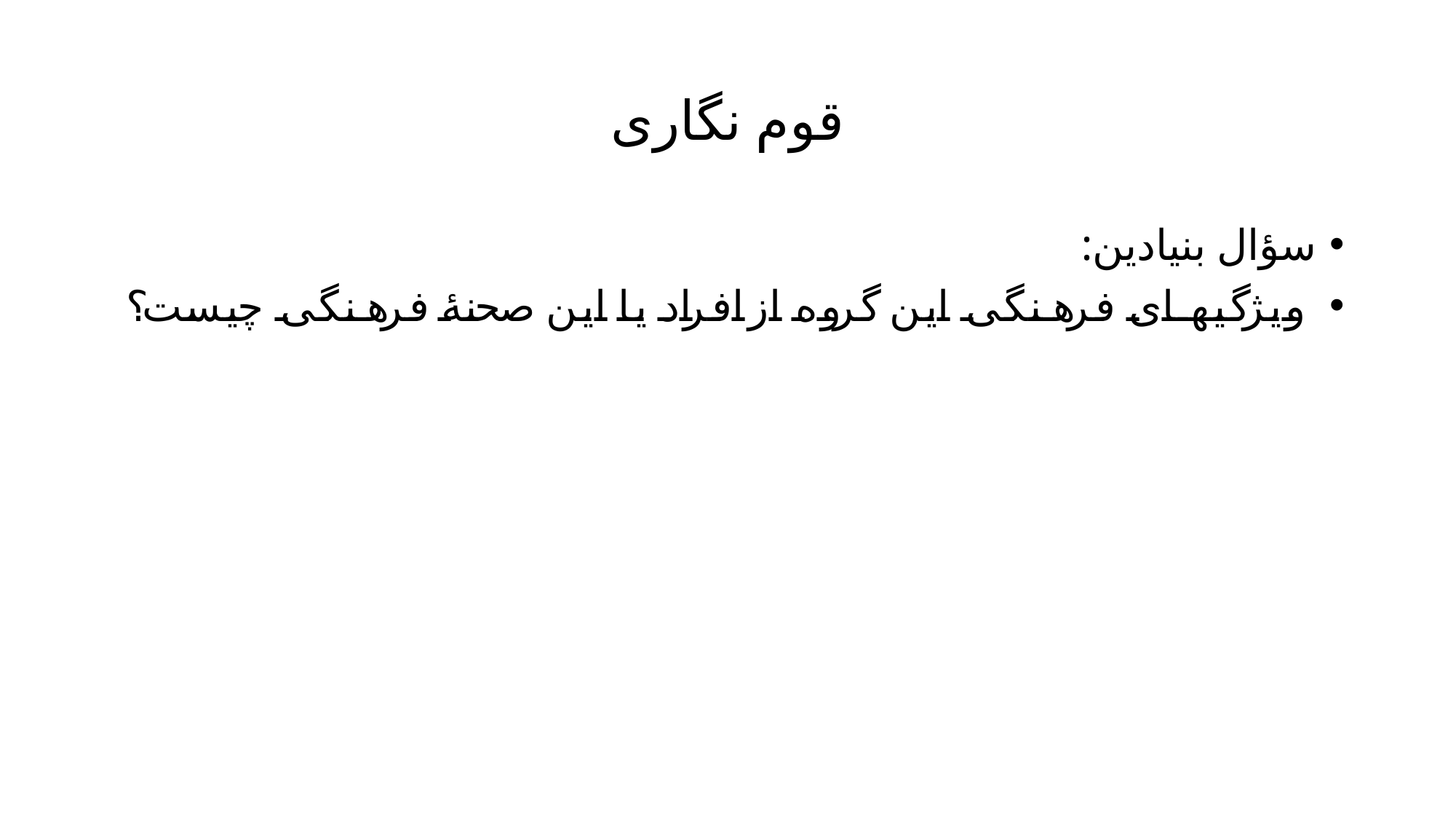

# قوم نگاری
سؤال بنیادین:
 ویژگیهای فرهنگی این گروه از افراد یا این صحنۀ فرهنگی چیست؟